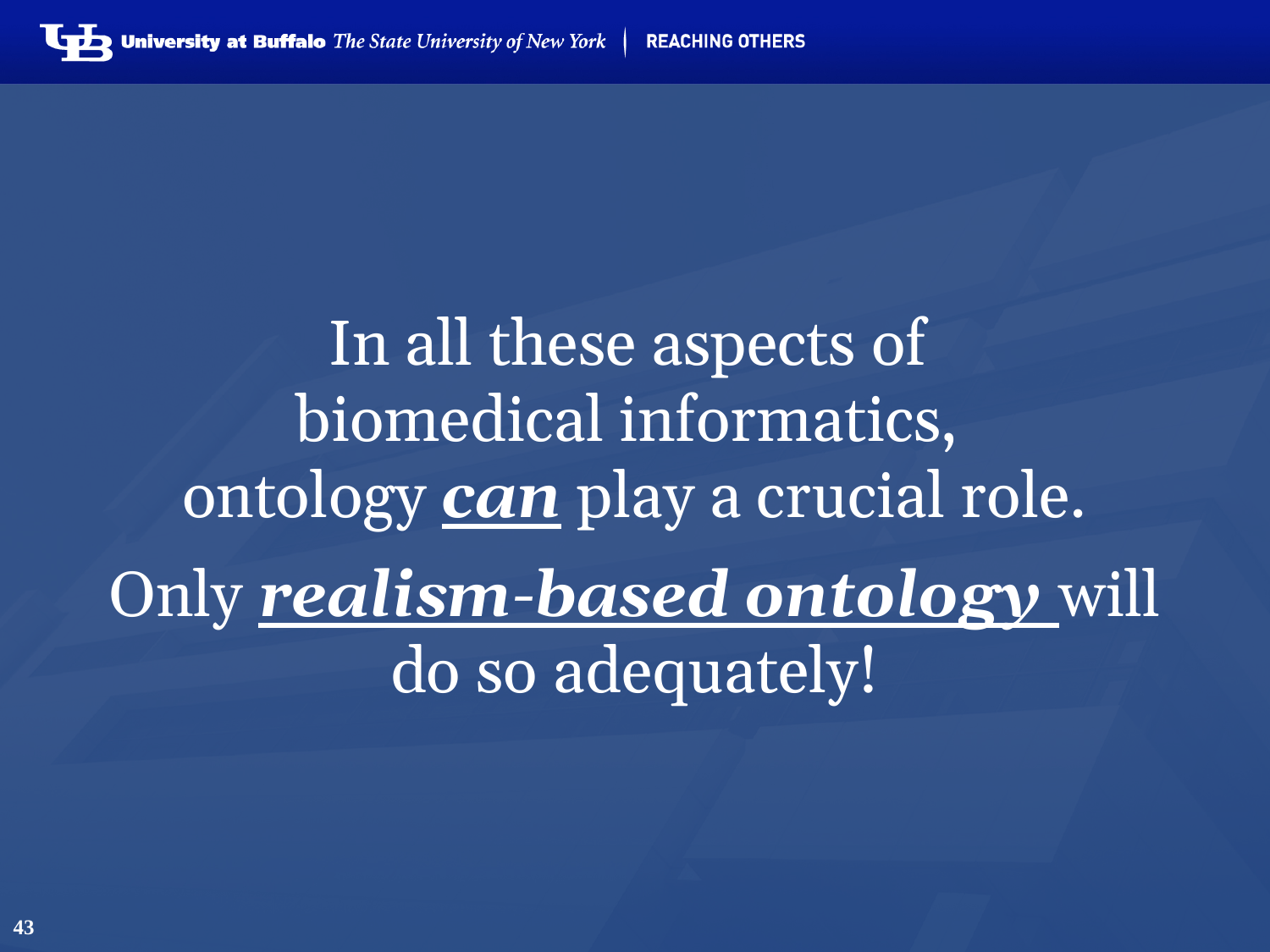

# In all these aspects of biomedical informatics, ontology can play a crucial role.
Only realism-based ontology will do so adequately!
43